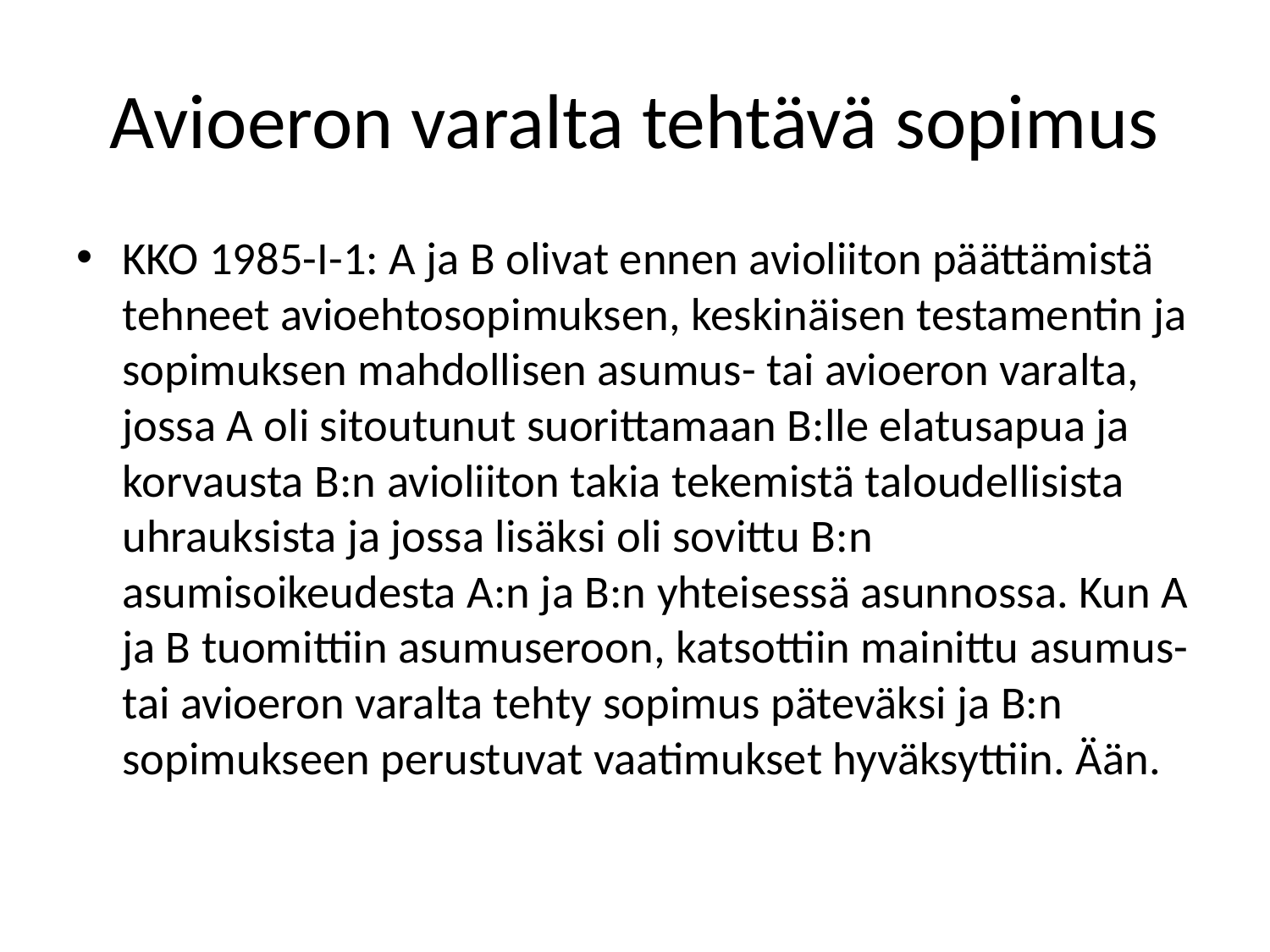

# Avioeron varalta tehtävä sopimus
KKO 1985-I-1: A ja B olivat ennen avioliiton päättämistä tehneet avioehtosopimuksen, keskinäisen testamentin ja sopimuksen mahdollisen asumus- tai avioeron varalta, jossa A oli sitoutunut suorittamaan B:lle elatusapua ja korvausta B:n avioliiton takia tekemistä taloudellisista uhrauksista ja jossa lisäksi oli sovittu B:n asumisoikeudesta A:n ja B:n yhteisessä asunnossa. Kun A ja B tuomittiin asumuseroon, katsottiin mainittu asumus- tai avioeron varalta tehty sopimus päteväksi ja B:n sopimukseen perustuvat vaatimukset hyväksyttiin. Ään.